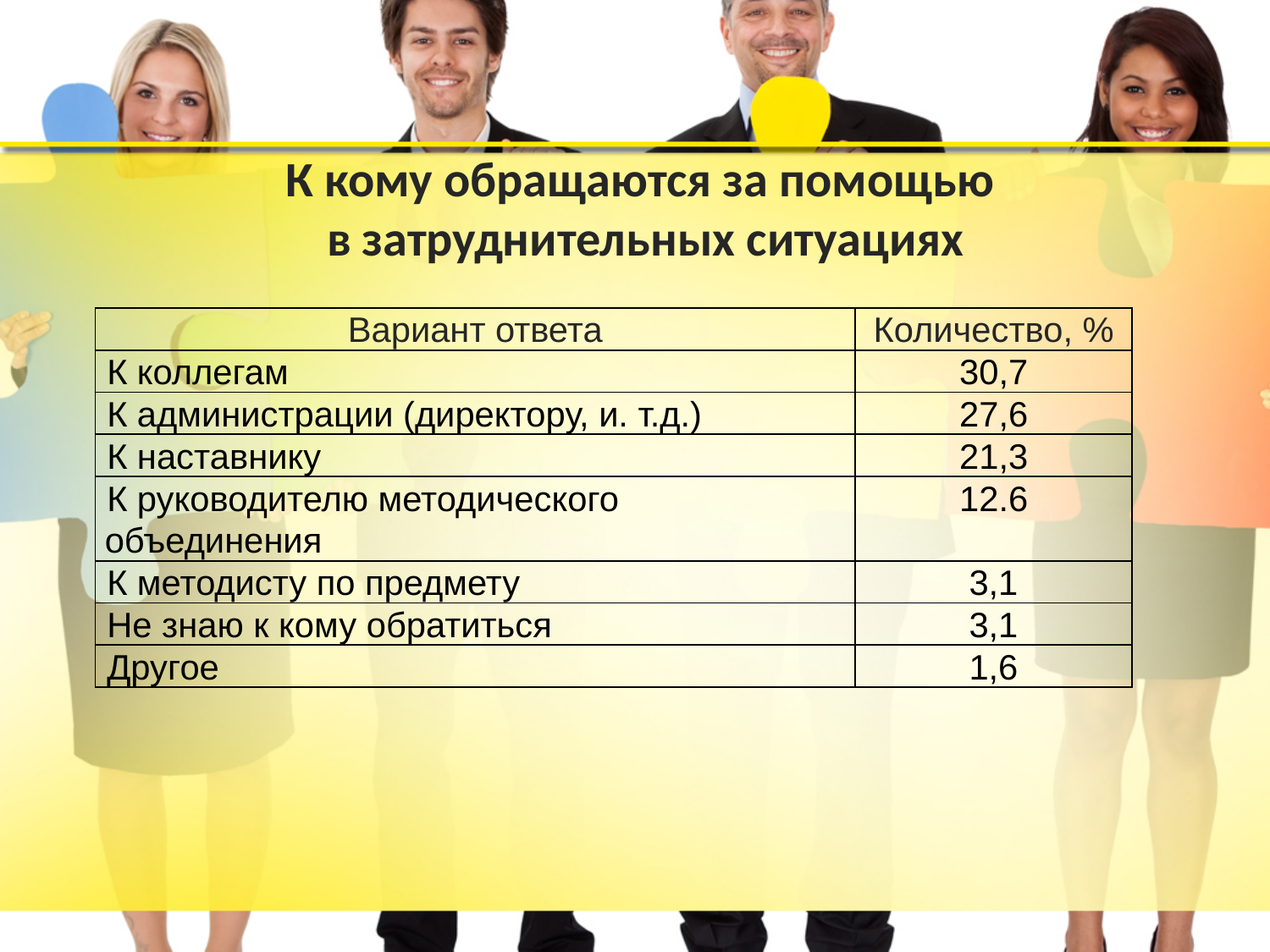

К кому обращаются за помощью
в затруднительных ситуациях
| Вариант ответа | Количество, % |
| --- | --- |
| К коллегам | 30,7 |
| К администрации (директору, и. т.д.) | 27,6 |
| К наставнику | 21,3 |
| К руководителю методического объединения | 12.6 |
| К методисту по предмету | 3,1 |
| Не знаю к кому обратиться | 3,1 |
| Другое | 1,6 |